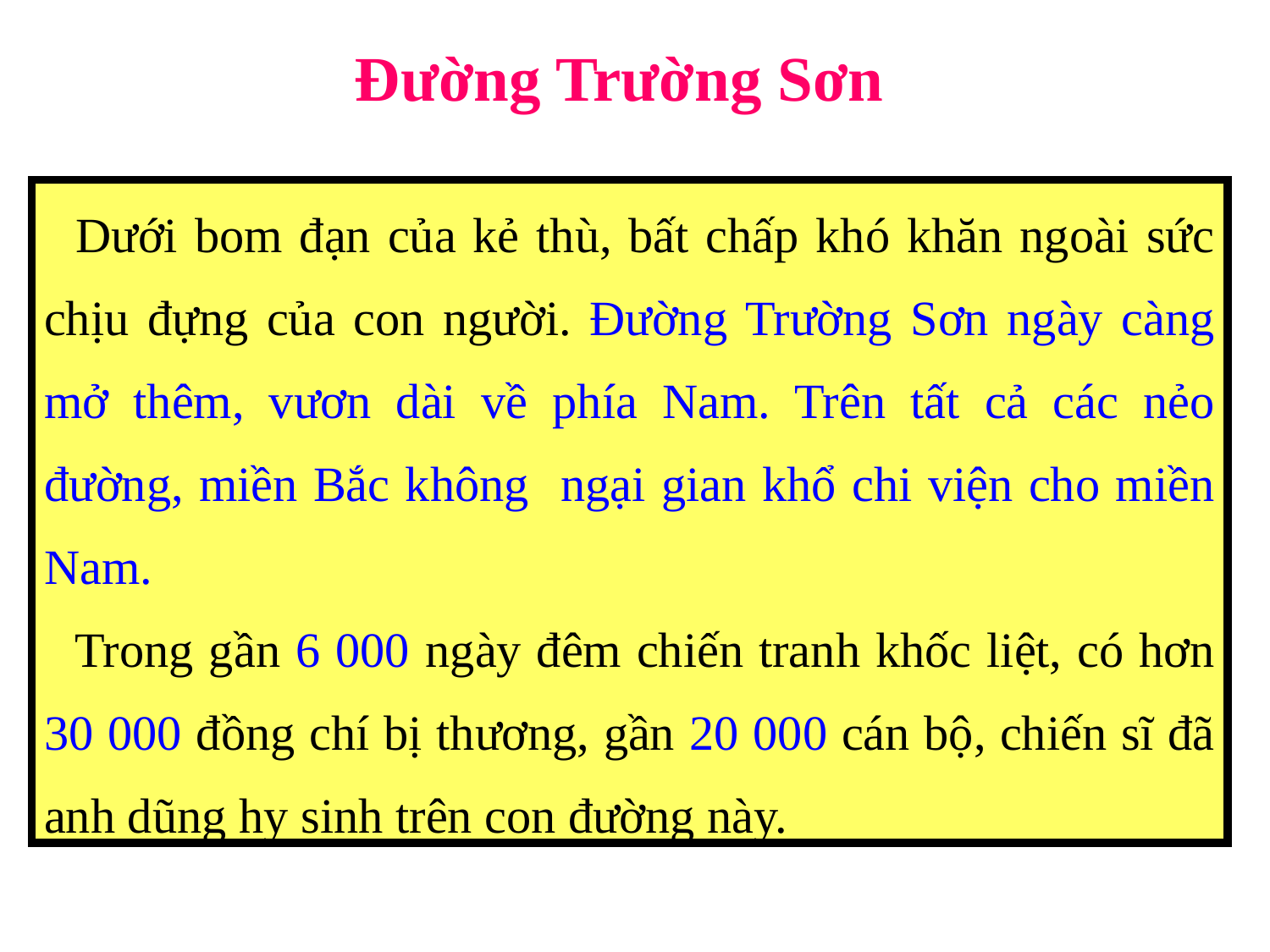

Đường Trường Sơn

  Dưới bom đạn của kẻ thù, bất chấp khó khăn ngoài sức chịu đựng của con người. Đường Trường Sơn ngày càng mở thêm, vươn dài về phía Nam. Trên tất cả các nẻo đường, miền Bắc không  ngại gian khổ chi viện cho miền Nam.
  Trong gần 6 000 ngày đêm chiến tranh khốc liệt, có hơn 30 000 đồng chí bị thương, gần 20 000 cán bộ, chiến sĩ đã anh dũng hy sinh trên con đường này.